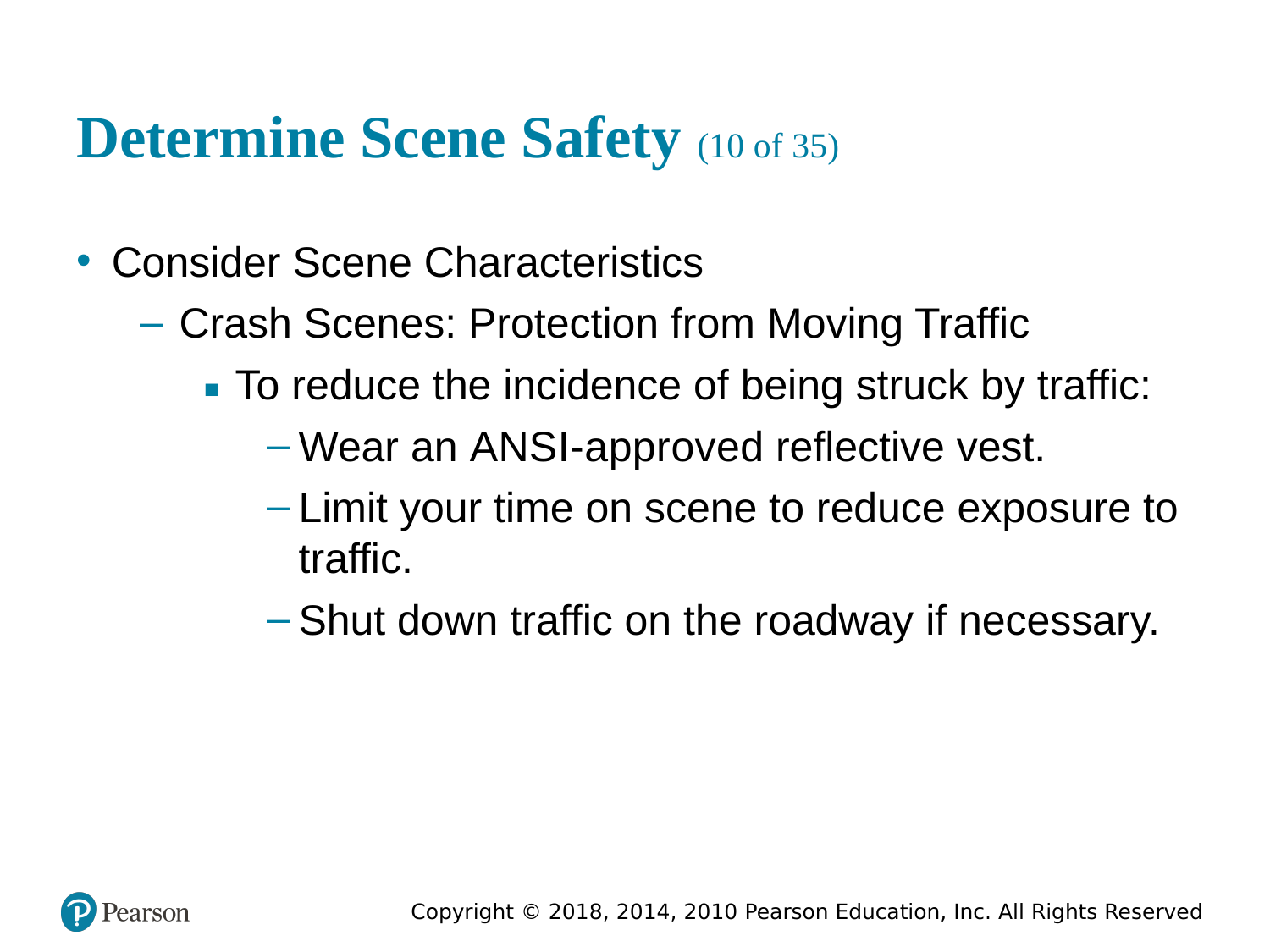

# Determine Scene Safety (10 of 35)
Consider Scene Characteristics
Crash Scenes: Protection from Moving Traffic
To reduce the incidence of being struck by traffic:
Wear an A N S I - a p p r o v e d reflective vest.
Limit your time on scene to reduce exposure to traffic.
Shut down traffic on the roadway if necessary.